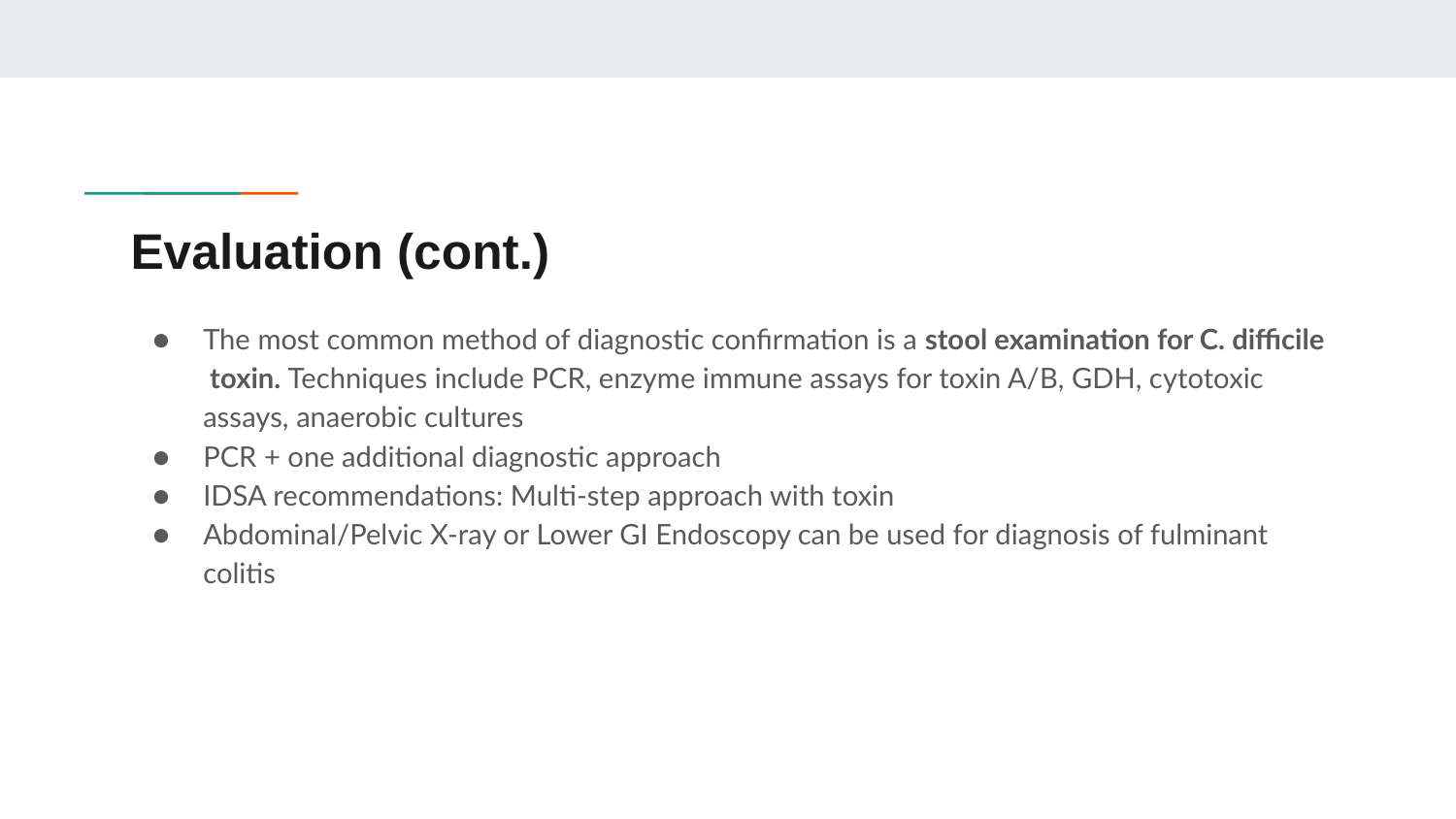

# Evaluation (cont.)
The most common method of diagnostic confirmation is a stool examination for C. difficile  toxin. Techniques include PCR, enzyme immune assays for toxin A/B, GDH, cytotoxic assays, anaerobic cultures
PCR + one additional diagnostic approach
IDSA recommendations: Multi-step approach with toxin
Abdominal/Pelvic X-ray or Lower GI Endoscopy can be used for diagnosis of fulminant colitis